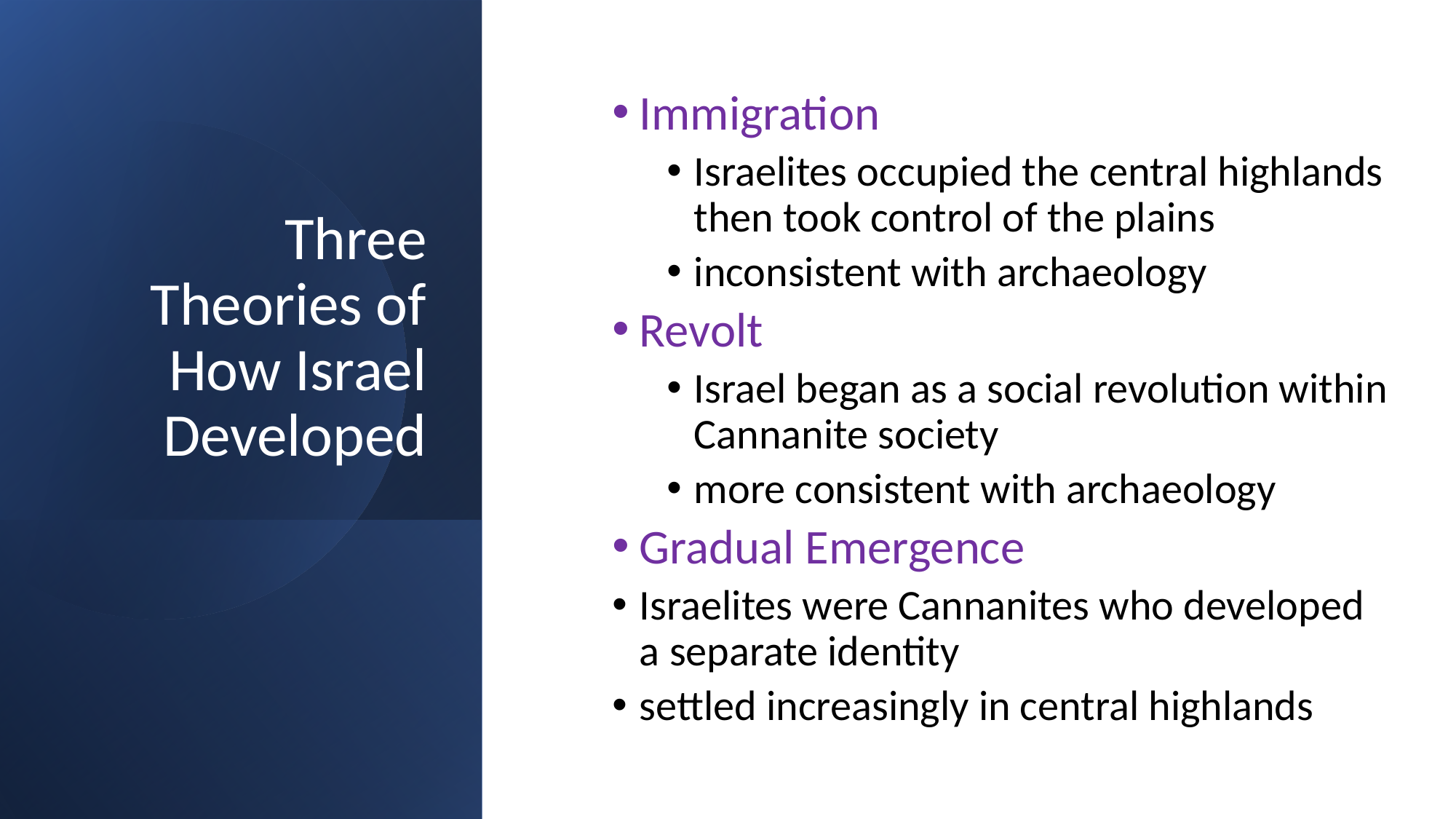

Three Theories of How Israel Developed
Immigration
Israelites occupied the central highlands then took control of the plains
inconsistent with archaeology
Revolt
Israel began as a social revolution within Cannanite society
more consistent with archaeology
Gradual Emergence
Israelites were Cannanites who developed a separate identity
settled increasingly in central highlands